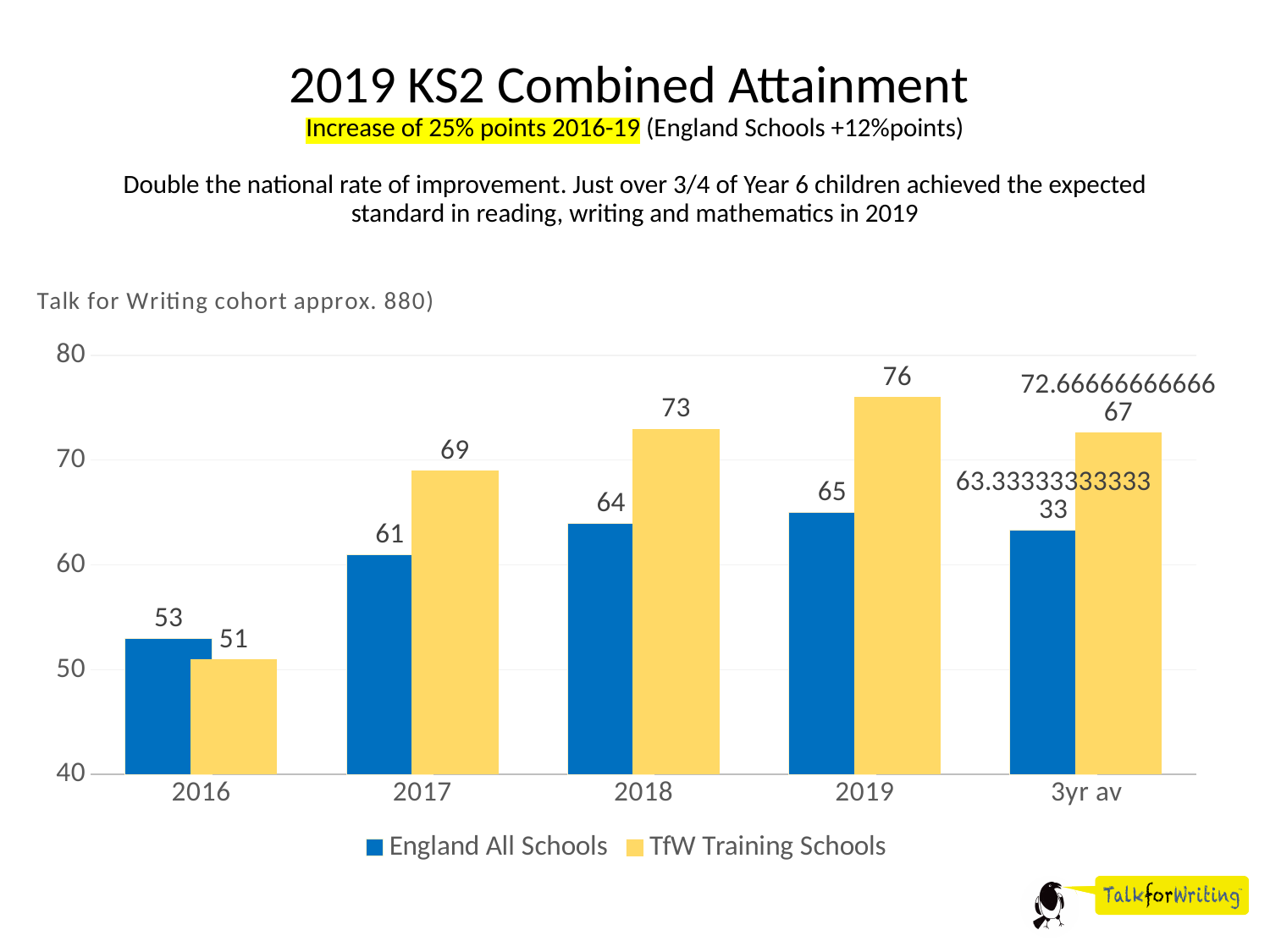

2019 KS2 Combined Attainment
Increase of 25% points 2016-19 (England Schools +12%points)

Double the national rate of improvement. Just over 3/4 of Year 6 children achieved the expected standard in reading, writing and mathematics in 2019

### Chart: Talk for Writing cohort approx. 880)

| Category | England All Schools | TfW Training Schools |
|---|---|---|
| 2016 | 53.0 | 51.0 |
| 2017 | 61.0 | 69.0 |
| 2018 | 64.0 | 73.0 |
| 2019 | 65.0 | 76.0 |
| 3yr av | 63.333333333333336 | 72.66666666666667 |